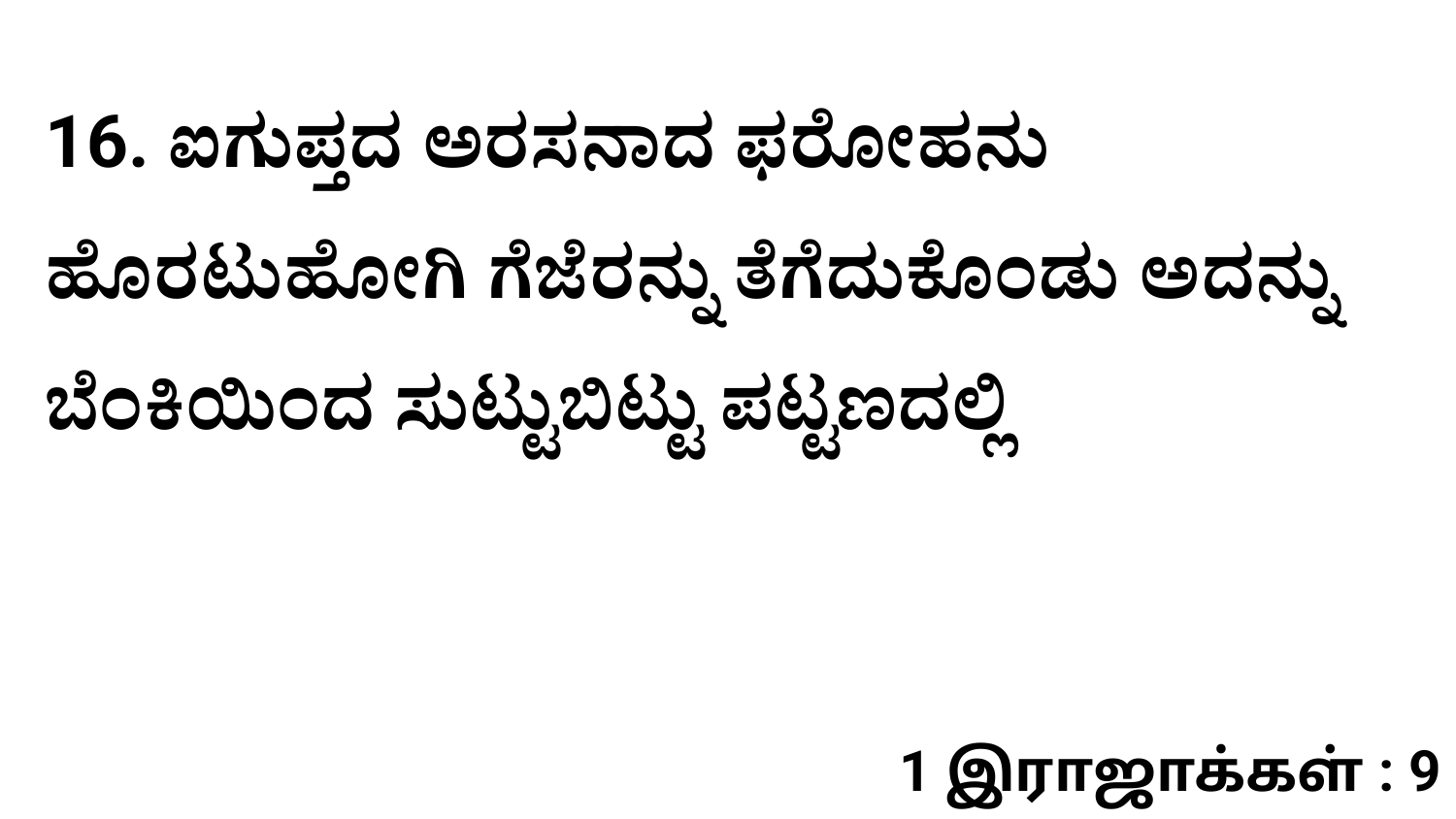

16. ಐಗುಪ್ತದ ಅರಸನಾದ ಫರೋಹನು ಹೊರಟುಹೋಗಿ ಗೆಜೆರನ್ನು ತೆಗೆದುಕೊಂಡು ಅದನ್ನು ಬೆಂಕಿಯಿಂದ ಸುಟ್ಟುಬಿಟ್ಟು ಪಟ್ಟಣದಲ್ಲಿ
1 இராஜாக்கள் : 9